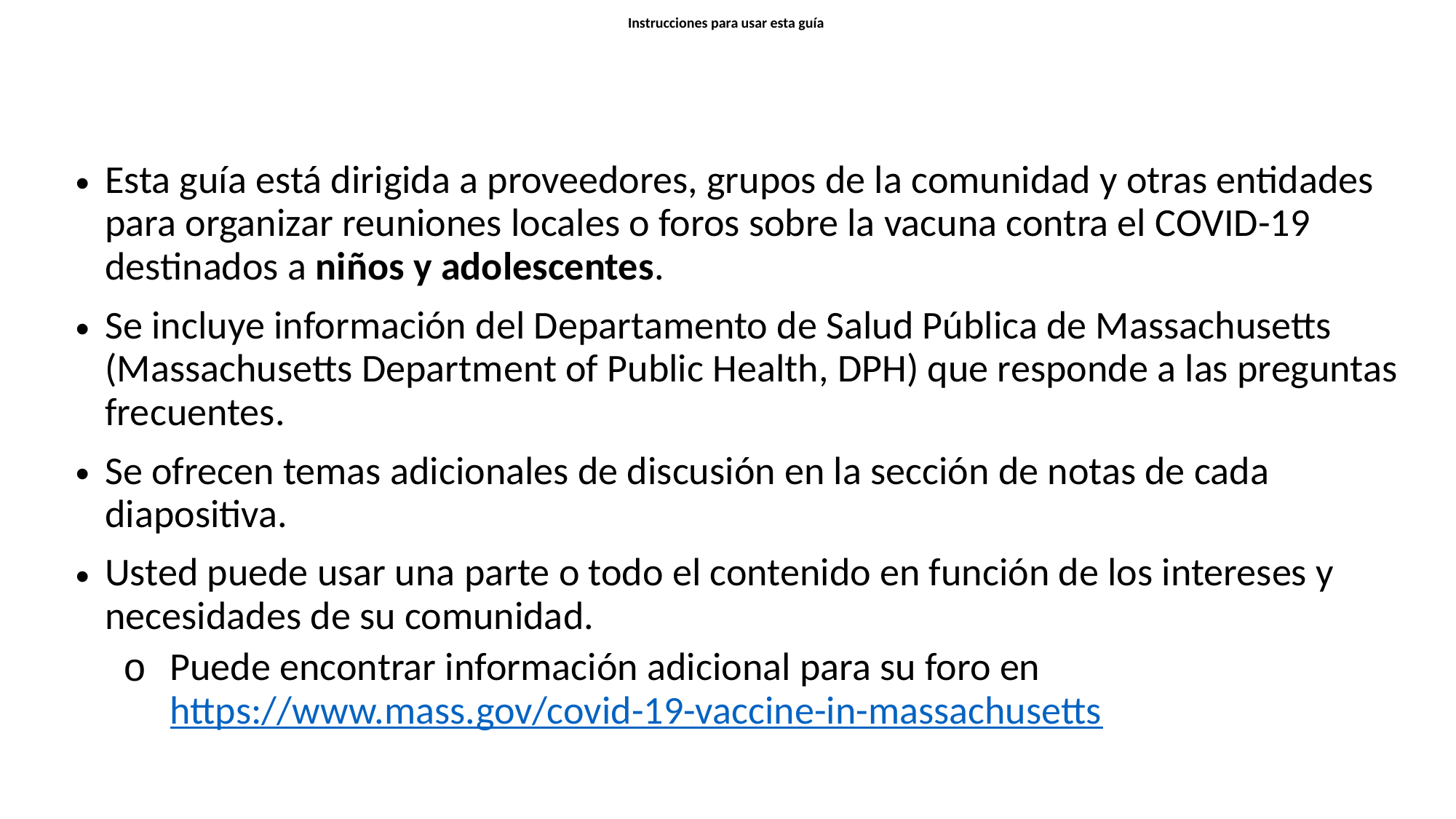

# Instrucciones para usar esta guía
Esta guía está dirigida a proveedores, grupos de la comunidad y otras entidades para organizar reuniones locales o foros sobre la vacuna contra el COVID-19 destinados a niños y adolescentes.
Se incluye información del Departamento de Salud Pública de Massachusetts (Massachusetts Department of Public Health, DPH) que responde a las preguntas frecuentes.
Se ofrecen temas adicionales de discusión en la sección de notas de cada diapositiva.
Usted puede usar una parte o todo el contenido en función de los intereses y necesidades de su comunidad.
Puede encontrar información adicional para su foro en https://www.mass.gov/covid-19-vaccine-in-massachusetts